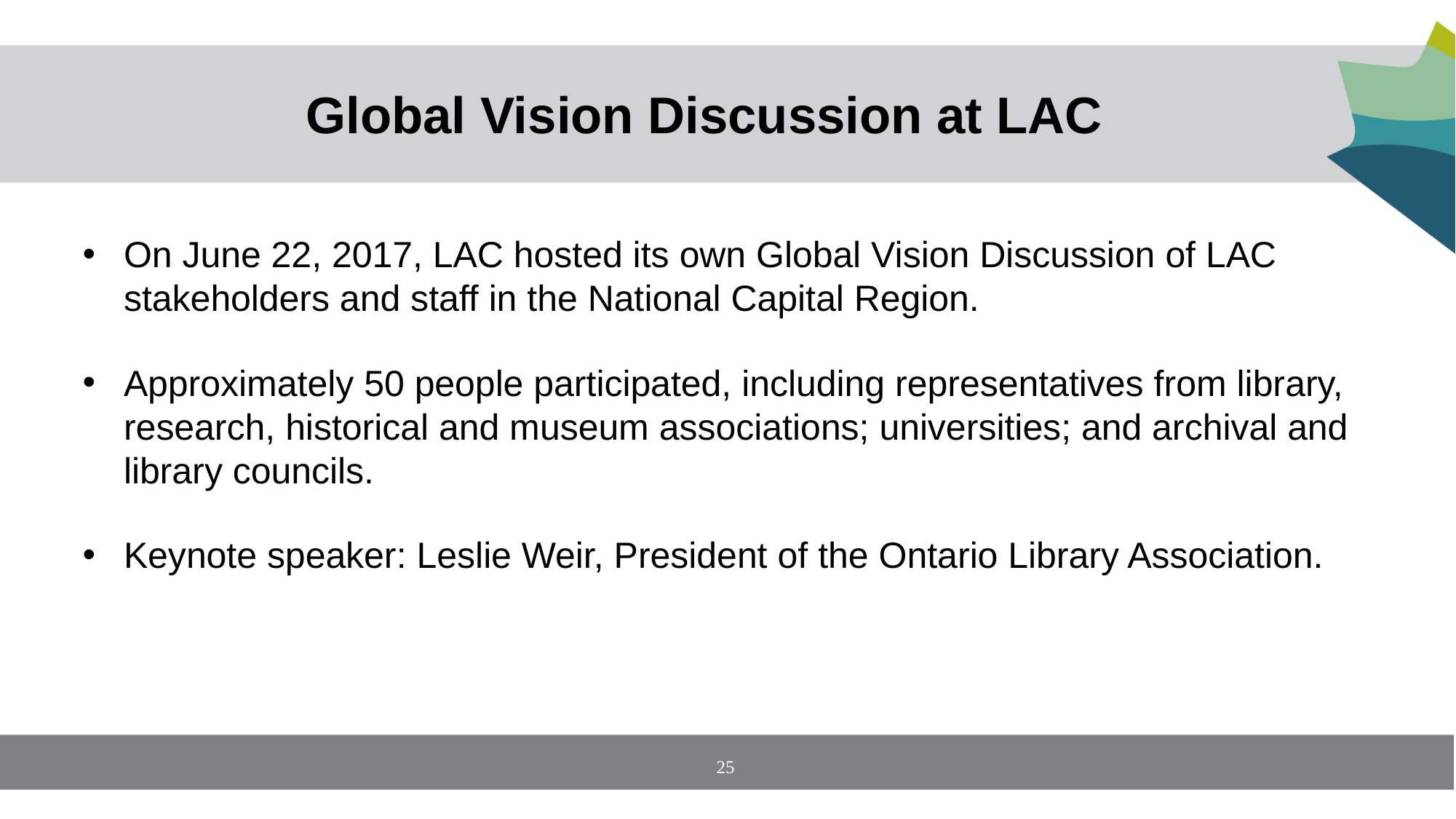

# Global Vision Discussion at LAC
On June 22, 2017, LAC hosted its own Global Vision Discussion of LAC stakeholders and staff in the National Capital Region.

Approximately 50 people participated, including representatives from library, research, historical and museum associations; universities; and archival and library councils.

Keynote speaker: Leslie Weir, President of the Ontario Library Association.
25